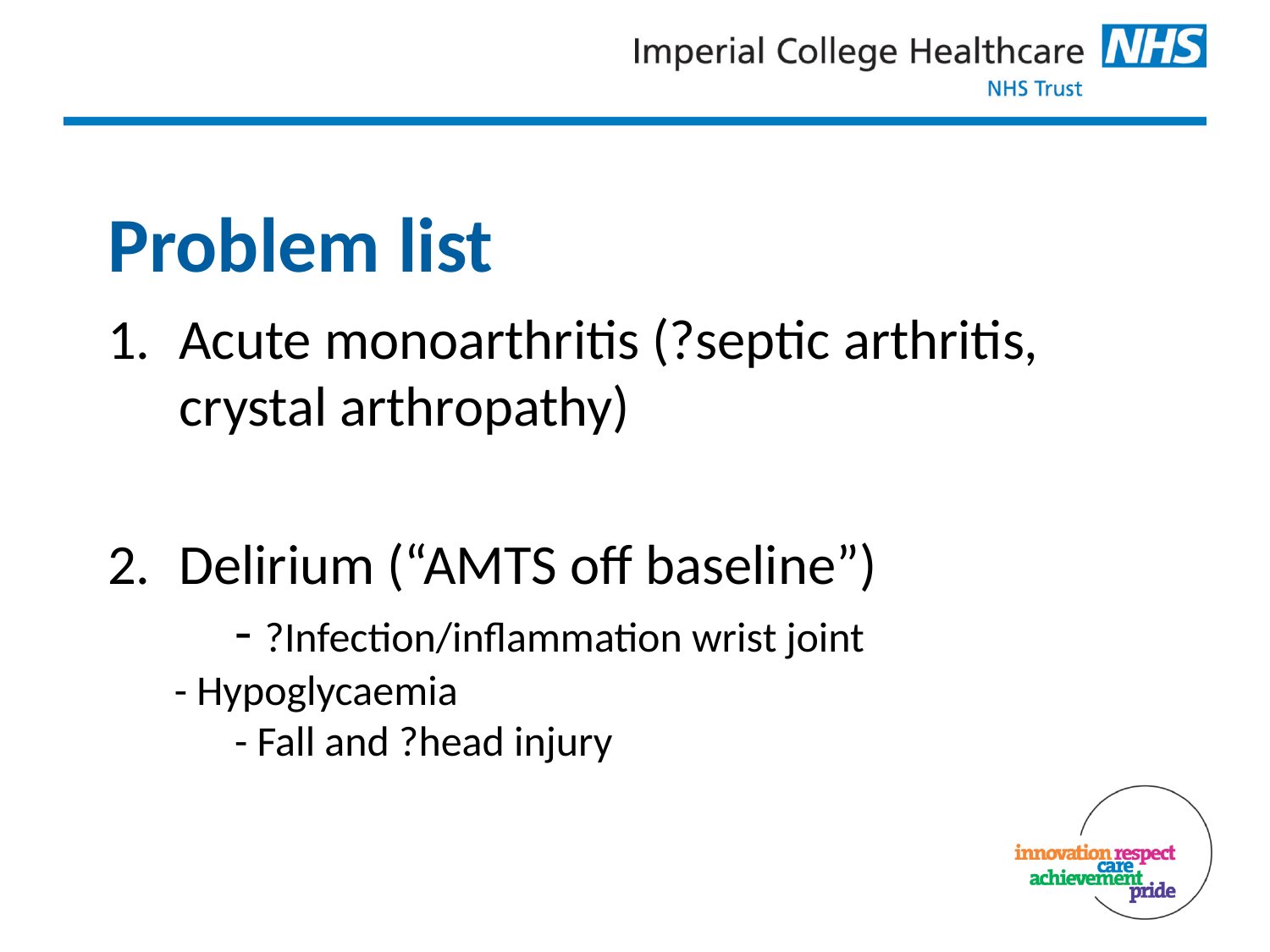

# Problem list
Acute monoarthritis (?septic arthritis, crystal arthropathy)

Delirium (“AMTS off baseline”)
	- ?Infection/inflammation wrist joint
       - Hypoglycaemia
	- Fall and ?head injury